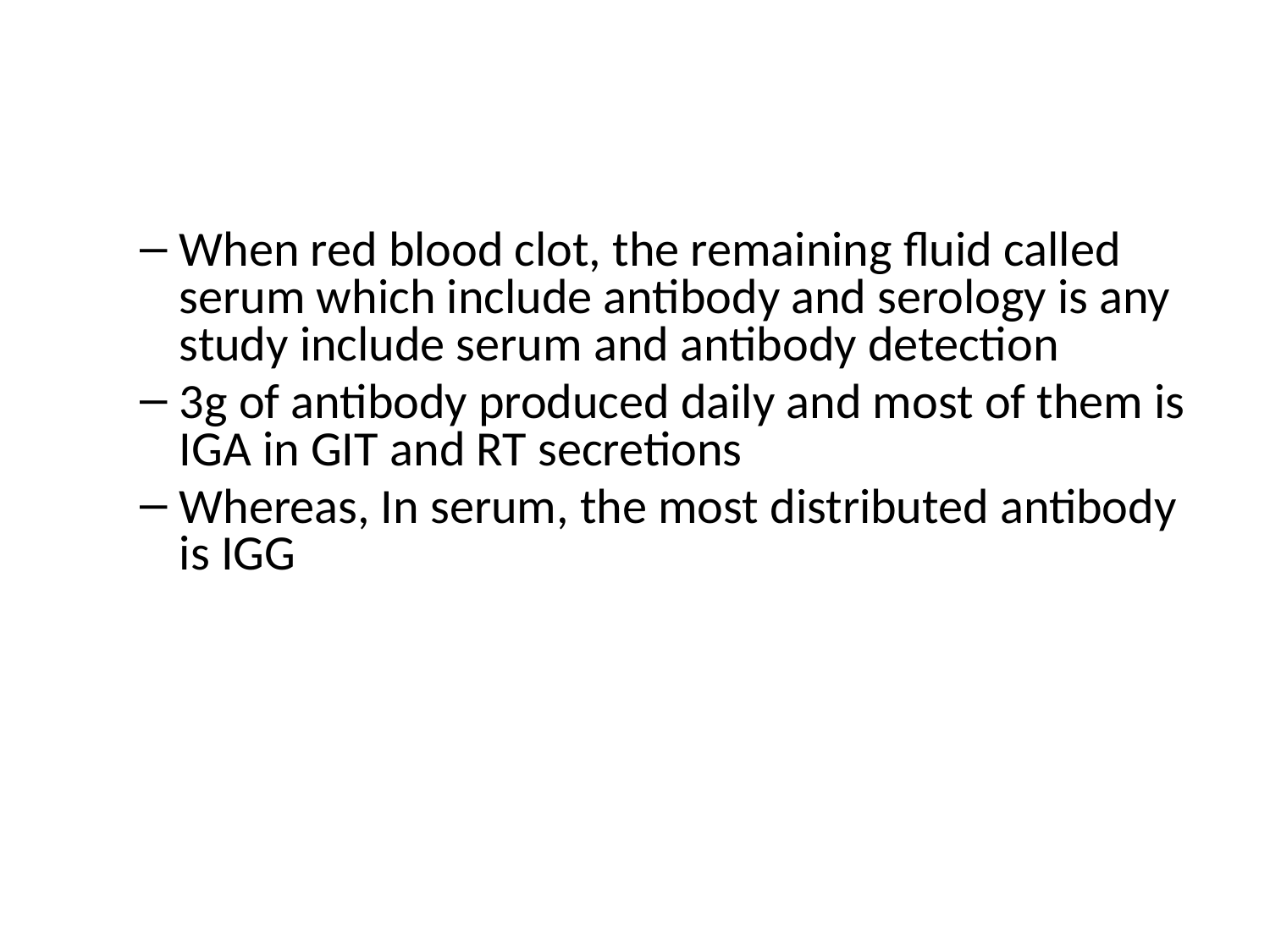

#
When red blood clot, the remaining fluid called serum which include antibody and serology is any study include serum and antibody detection
3g of antibody produced daily and most of them is IGA in GIT and RT secretions
Whereas, In serum, the most distributed antibody is IGG